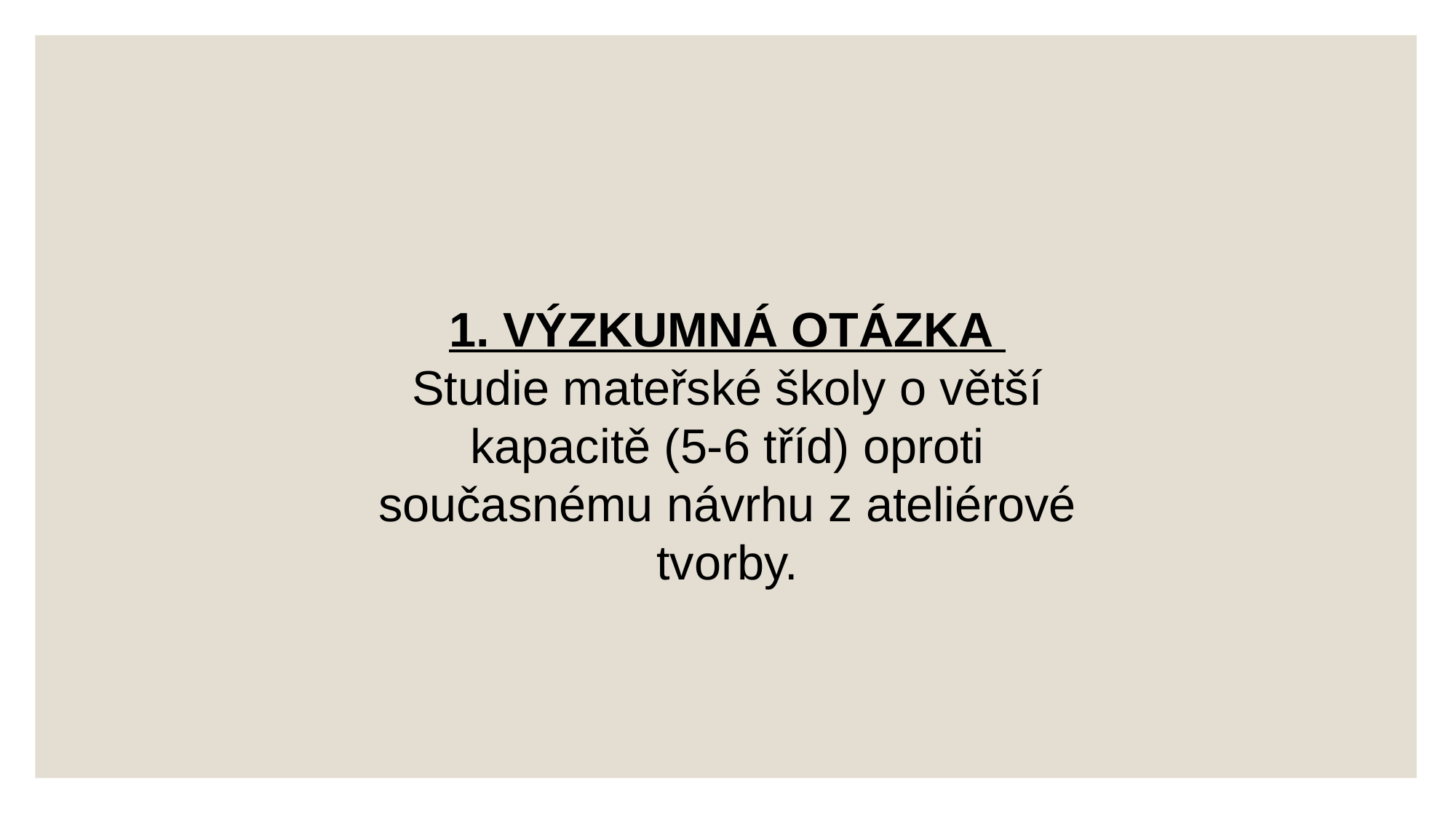

1. VÝZKUMNÁ OTÁZKA
Studie mateřské školy o větší kapacitě (5-6 tříd) oproti současnému návrhu z ateliérové tvorby.